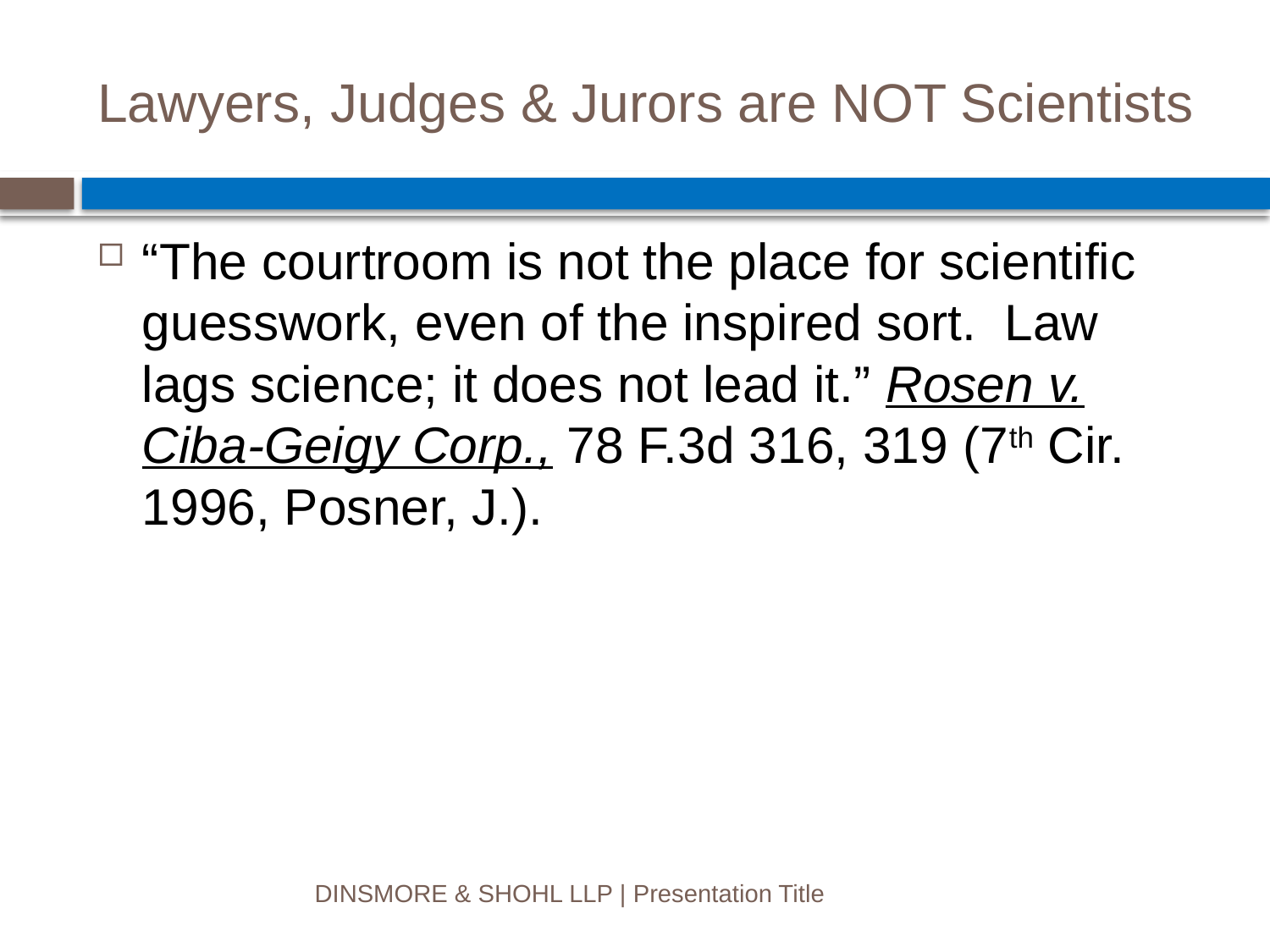

# Lawyers, Judges & Jurors are NOT Scientists
“The courtroom is not the place for scientific guesswork, even of the inspired sort.  Law lags science; it does not lead it.” Rosen v. Ciba-Geigy Corp., 78 F.3d 316, 319 (7th Cir. 1996, Posner, J.).
DINSMORE & SHOHL LLP | Presentation Title